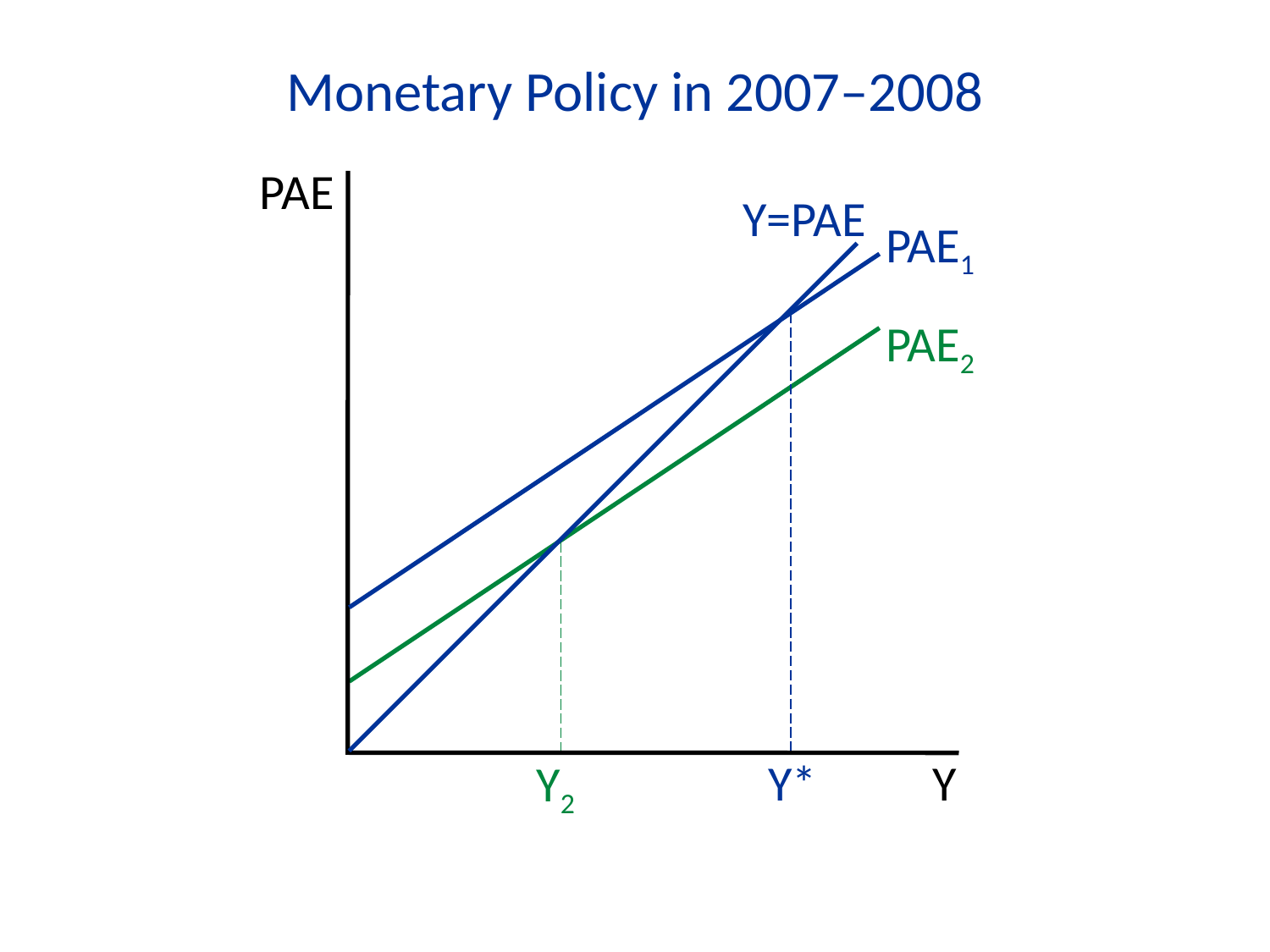

Monetary Policy in 2007–2008
PAE
Y
Y=PAE
PAE1
PAE2
Y*
Y2